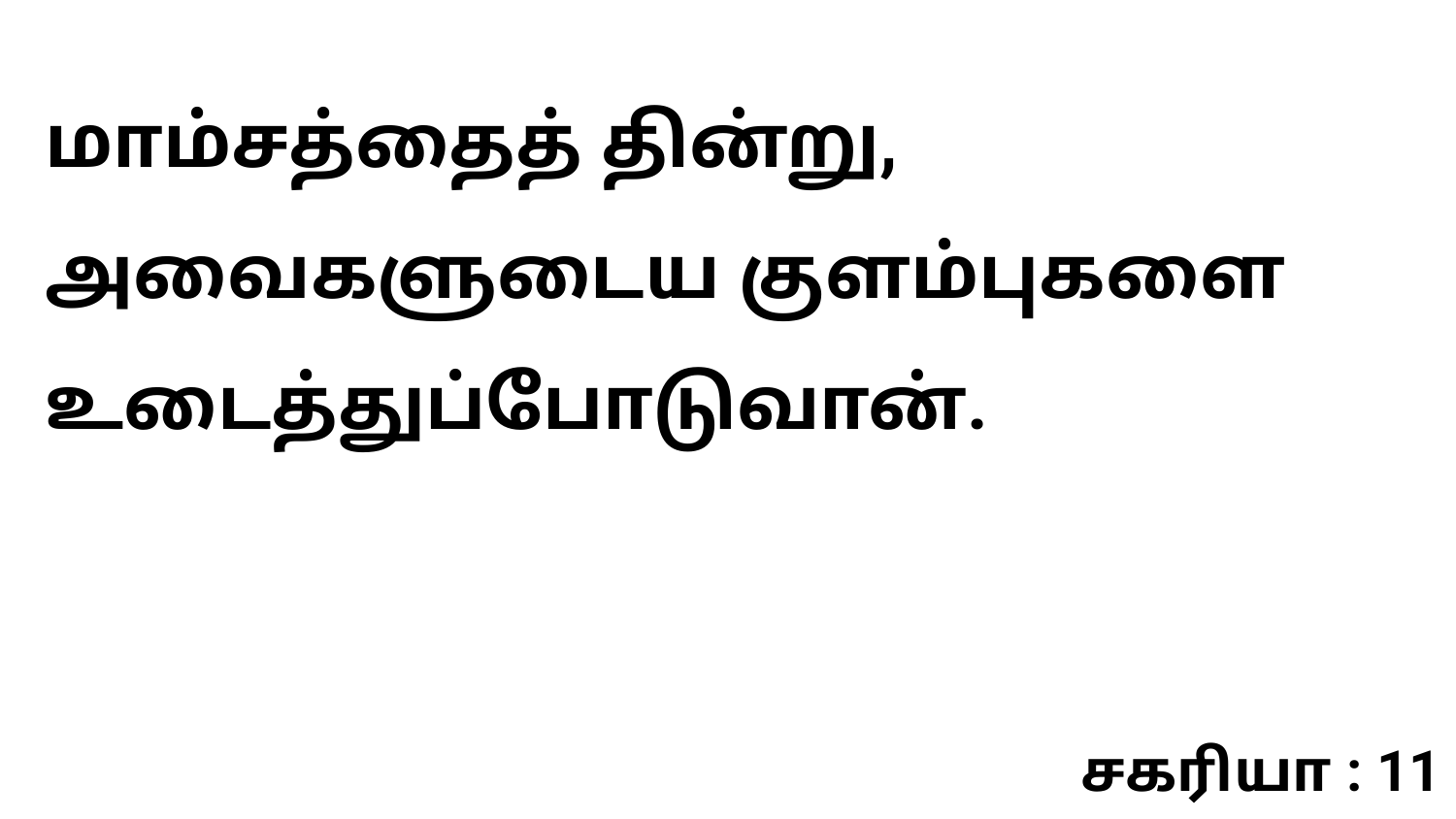

மாம்சத்தைத் தின்று, அவைகளுடைய குளம்புகளை உடைத்துப்போடுவான்.
சகரியா : 11